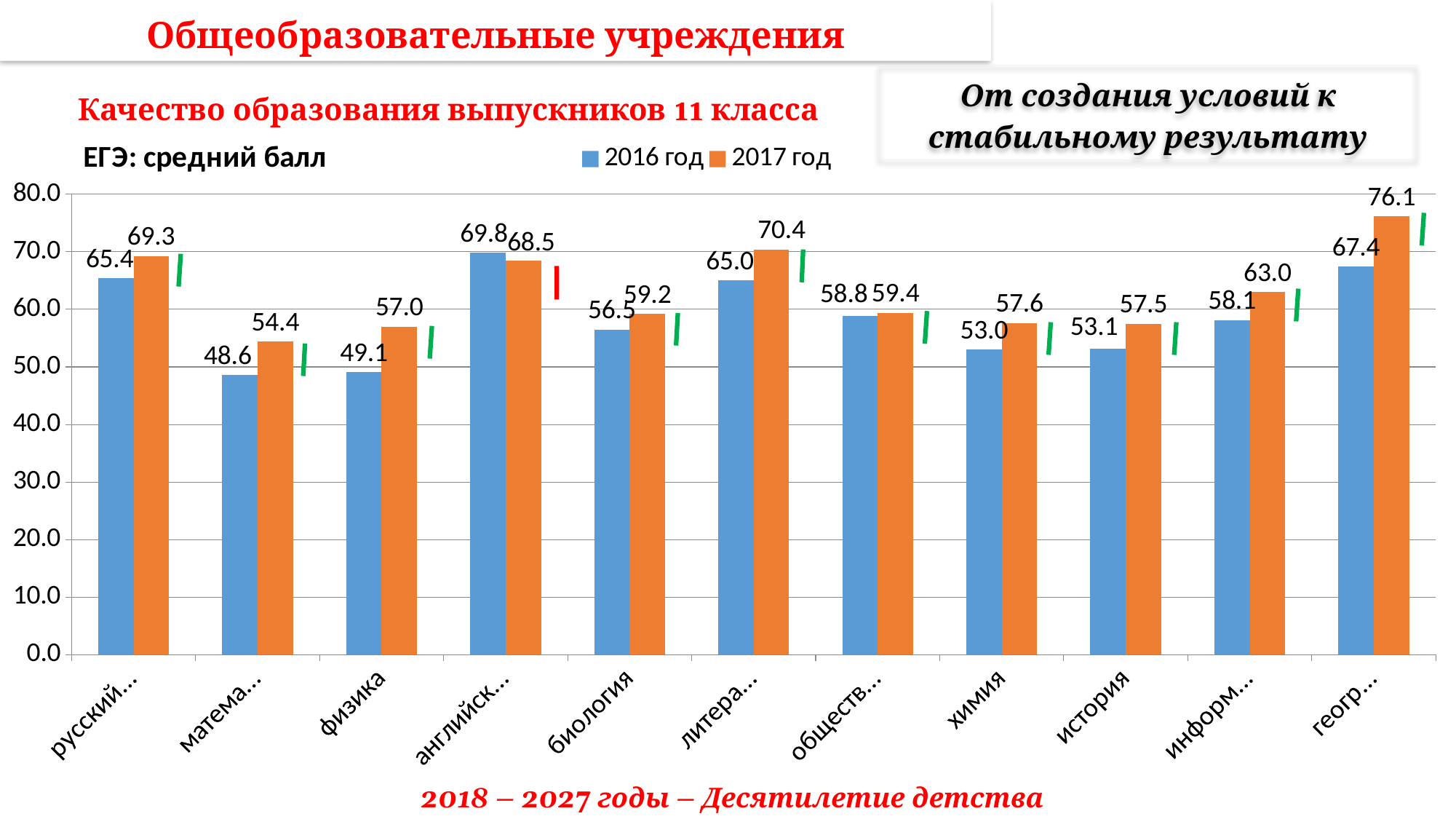

Общеобразовательные учреждения
От создания условий к стабильному результату
 Качество образования выпускников 11 класса

### Chart

| Category |  |  |
|---|---|---|
| русский язык | 65.4 | 69.25 |
| математика | 48.6 | 54.4 |
| физика | 49.1 | 57.0 |
| английский язык | 69.8 | 68.5 |
| биология | 56.5 | 59.21 |
| литература | 65.0 | 70.4 |
| обществознание | 58.8 | 59.37 |
| химия | 53.0 | 57.57 |
| история | 53.1 | 57.5 |
| информатика | 58.1 | 63.0 |
| география | 67.4 | 76.14 |
2018 – 2027 годы – Десятилетие детства